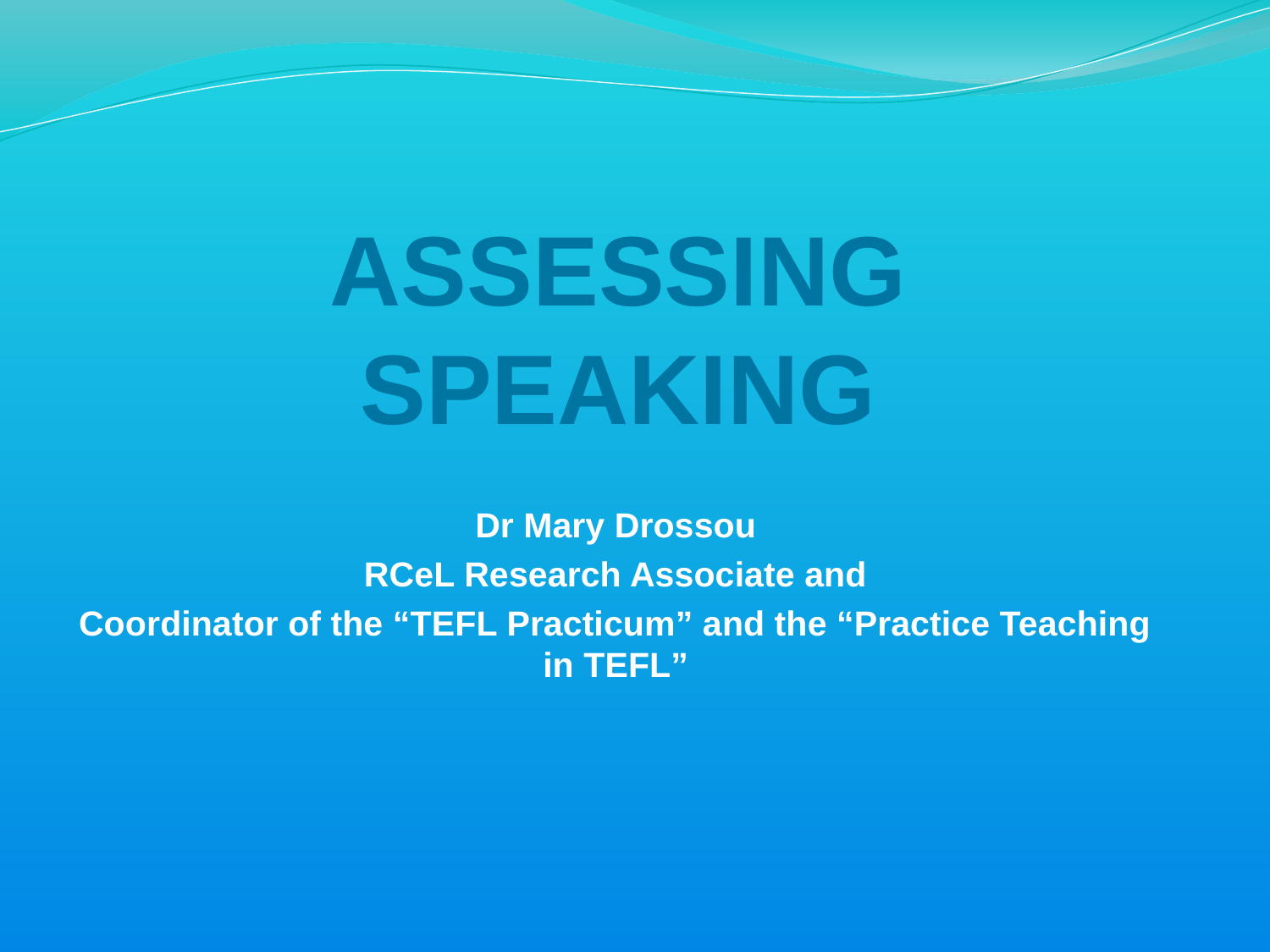

# ASSESSING SPEAKING

Dr Mary Drossou
RCeL Research Associate and
Coordinator of the “TEFL Practicum” and the “Practice Teaching in TEFL”